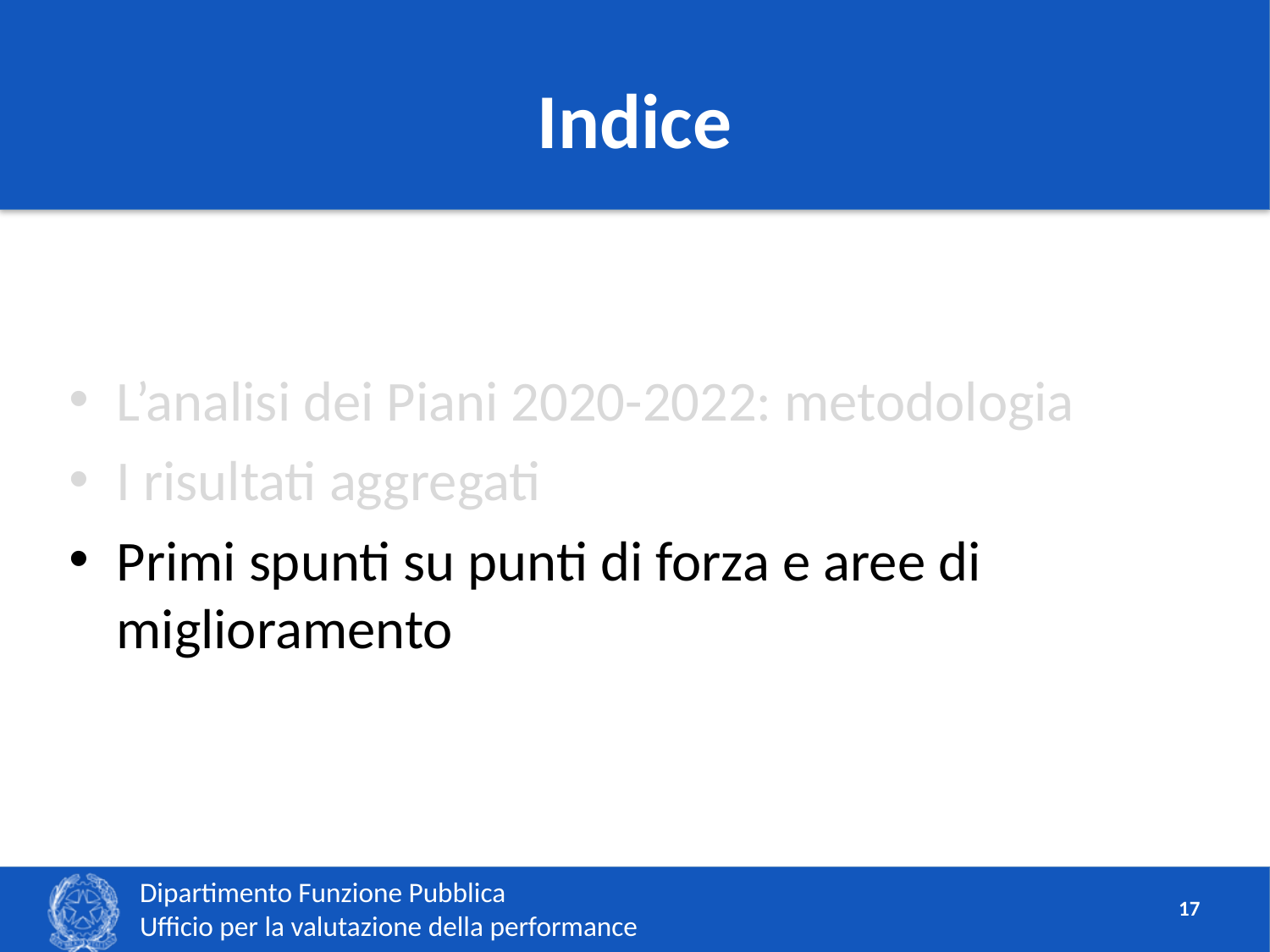

# Indice
L’analisi dei Piani 2020-2022: metodologia
I risultati aggregati
Primi spunti su punti di forza e aree di miglioramento
17